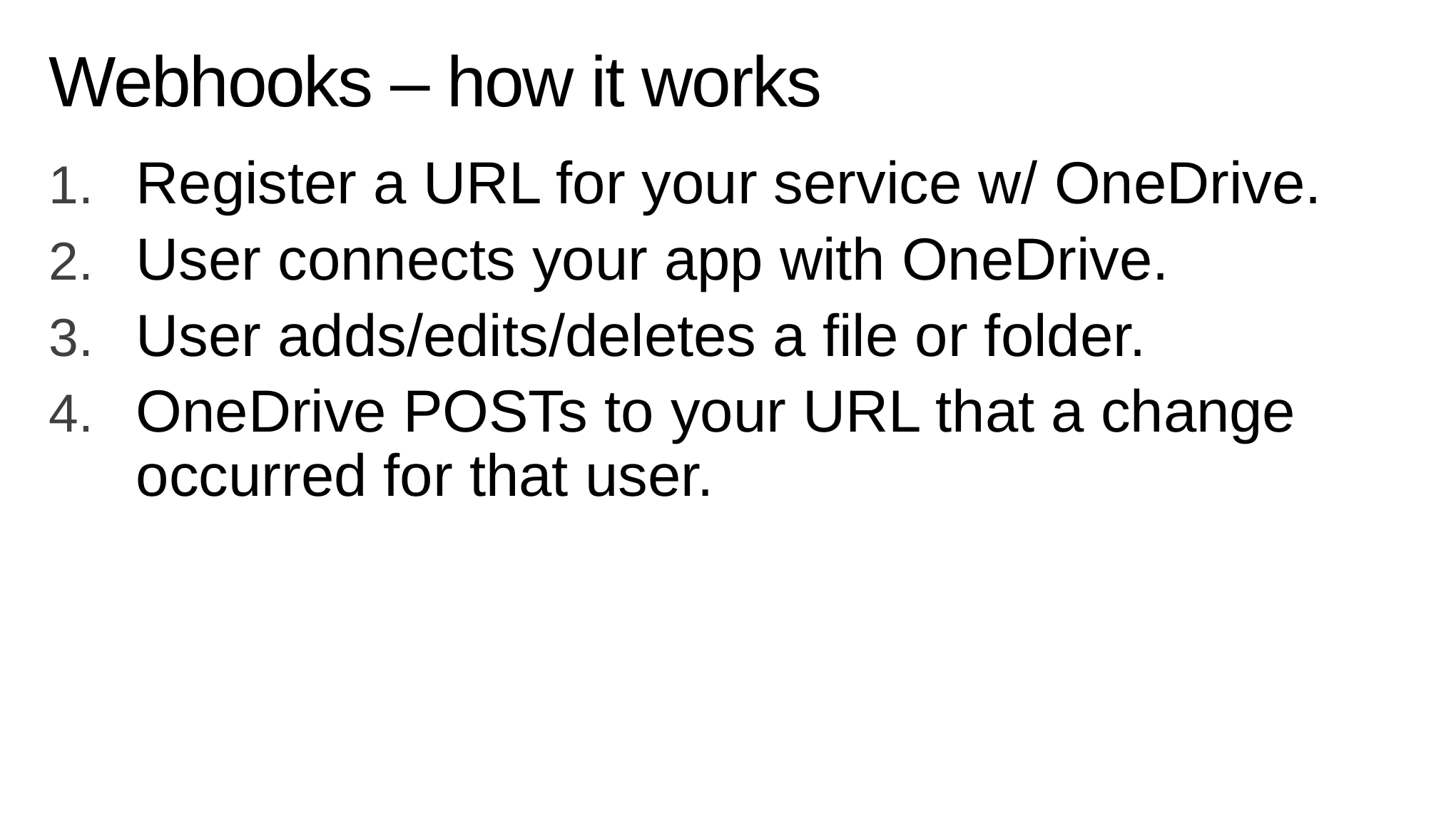

# Webhooks – how it works
Register a URL for your service w/ OneDrive.
User connects your app with OneDrive.
User adds/edits/deletes a file or folder.
OneDrive POSTs to your URL that a change occurred for that user.